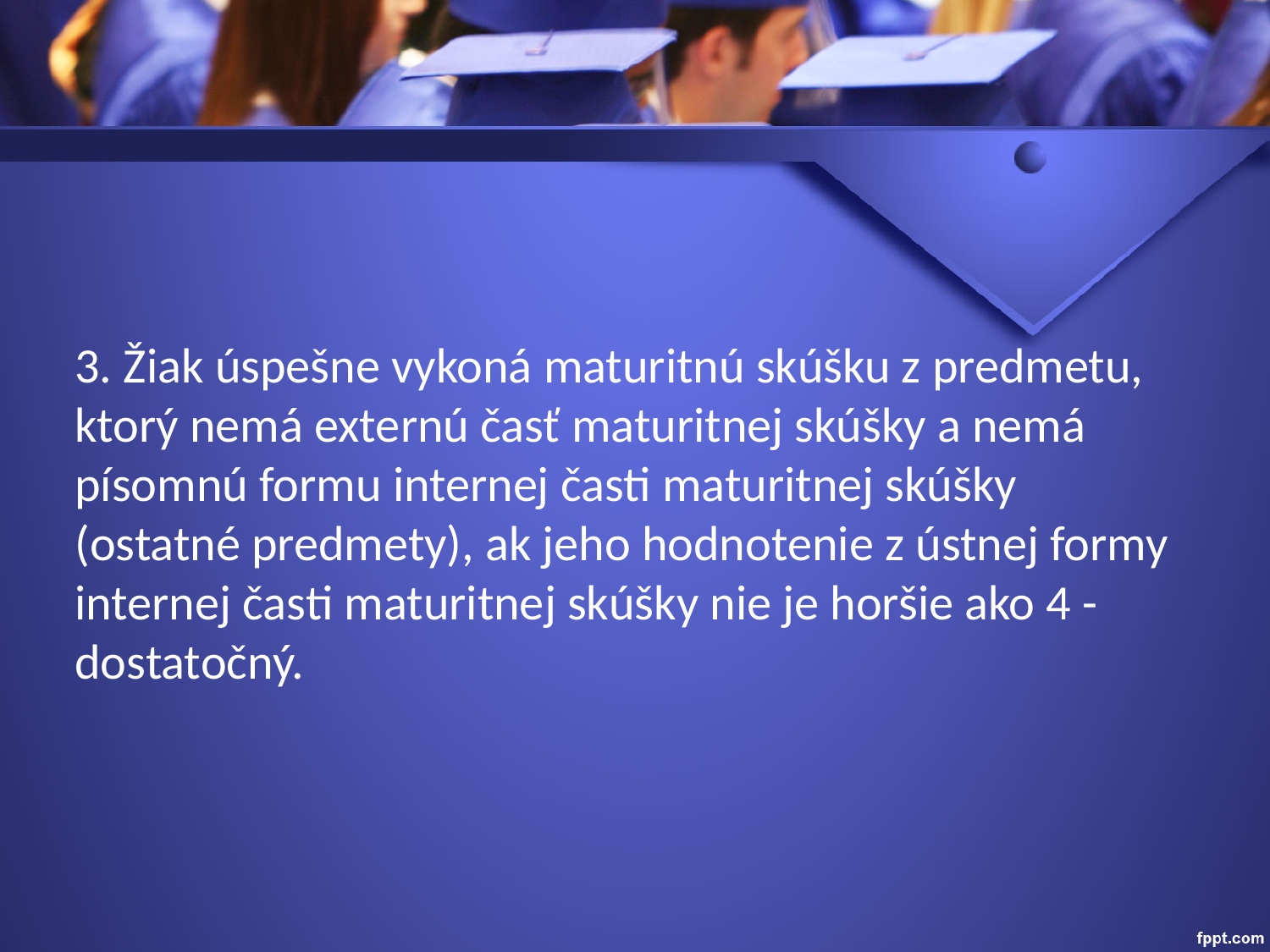

3. Žiak úspešne vykoná maturitnú skúšku z predmetu, ktorý nemá externú časť maturitnej skúšky a nemá písomnú formu internej časti maturitnej skúšky (ostatné predmety), ak jeho hodnotenie z ústnej formy internej časti maturitnej skúšky nie je horšie ako 4 - dostatočný.